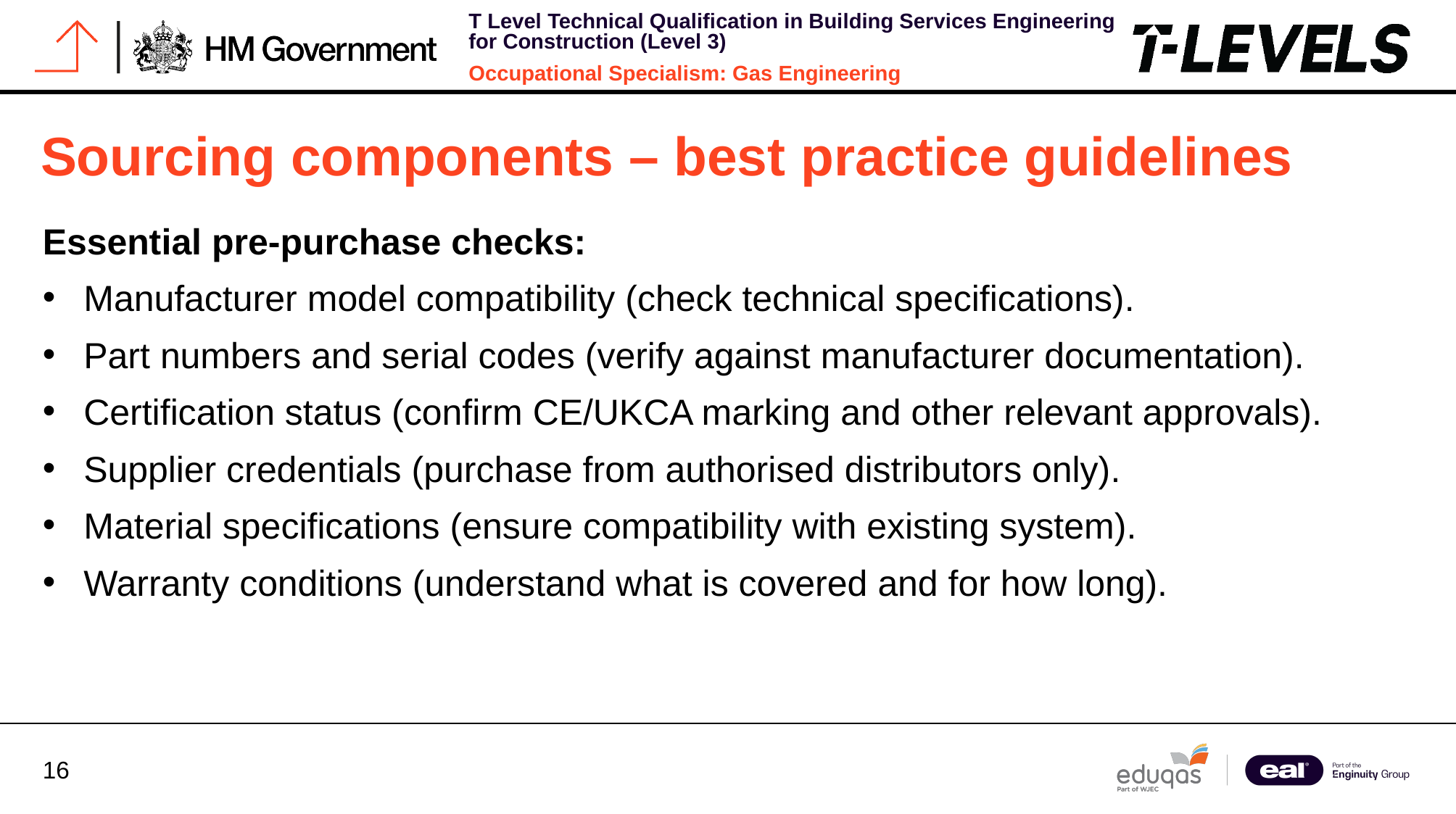

# Sourcing components – best practice guidelines
Essential pre-purchase checks:
Manufacturer model compatibility (check technical specifications).
Part numbers and serial codes (verify against manufacturer documentation).
Certification status (confirm CE/UKCA marking and other relevant approvals).
Supplier credentials (purchase from authorised distributors only).
Material specifications (ensure compatibility with existing system).
Warranty conditions (understand what is covered and for how long).